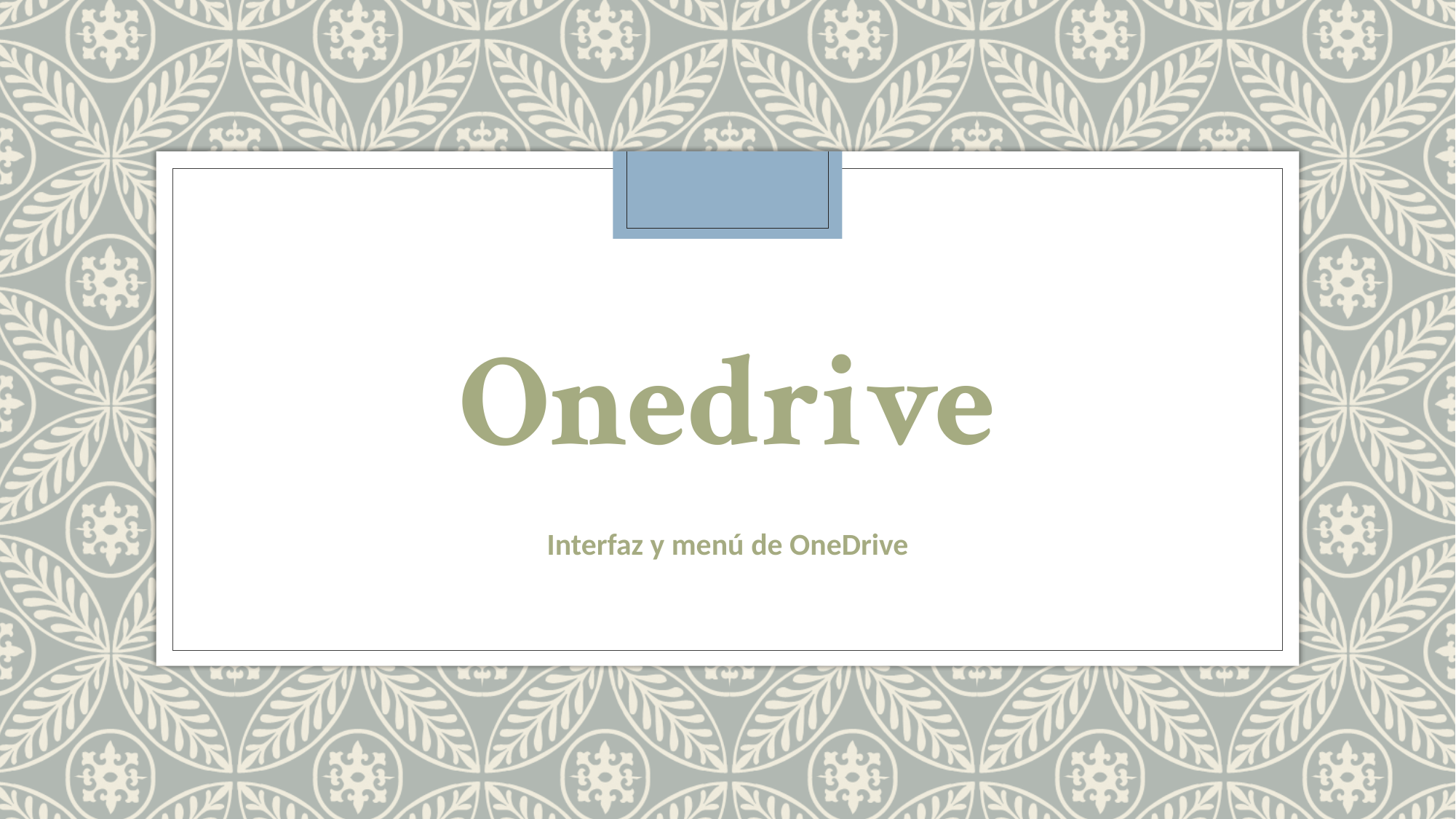

# Onedrive
Interfaz y menú de OneDrive